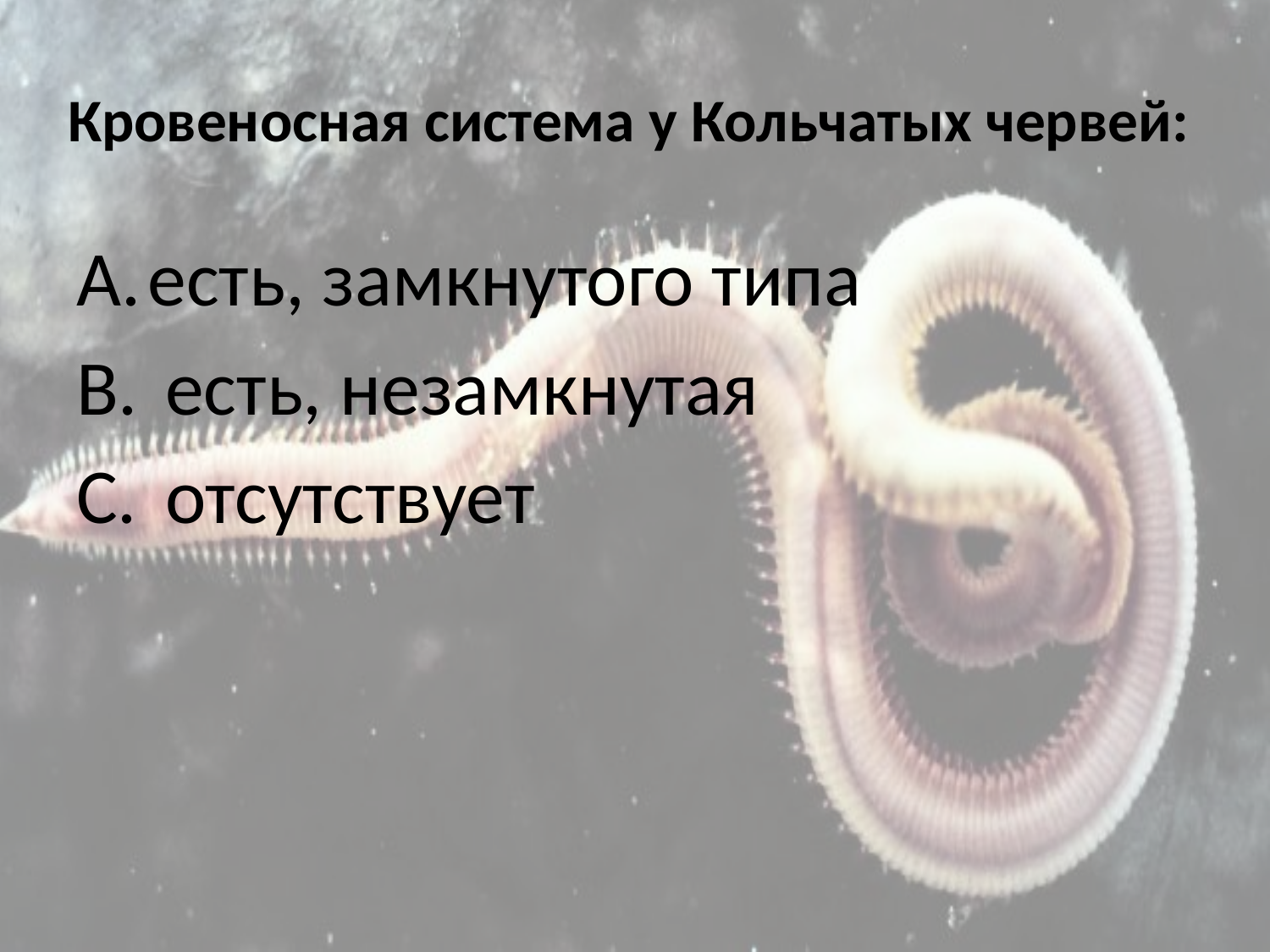

# Кровеносная система у Кольчатых червей:
есть, замкнутого типа
 есть, незамкнутая
 отсутствует